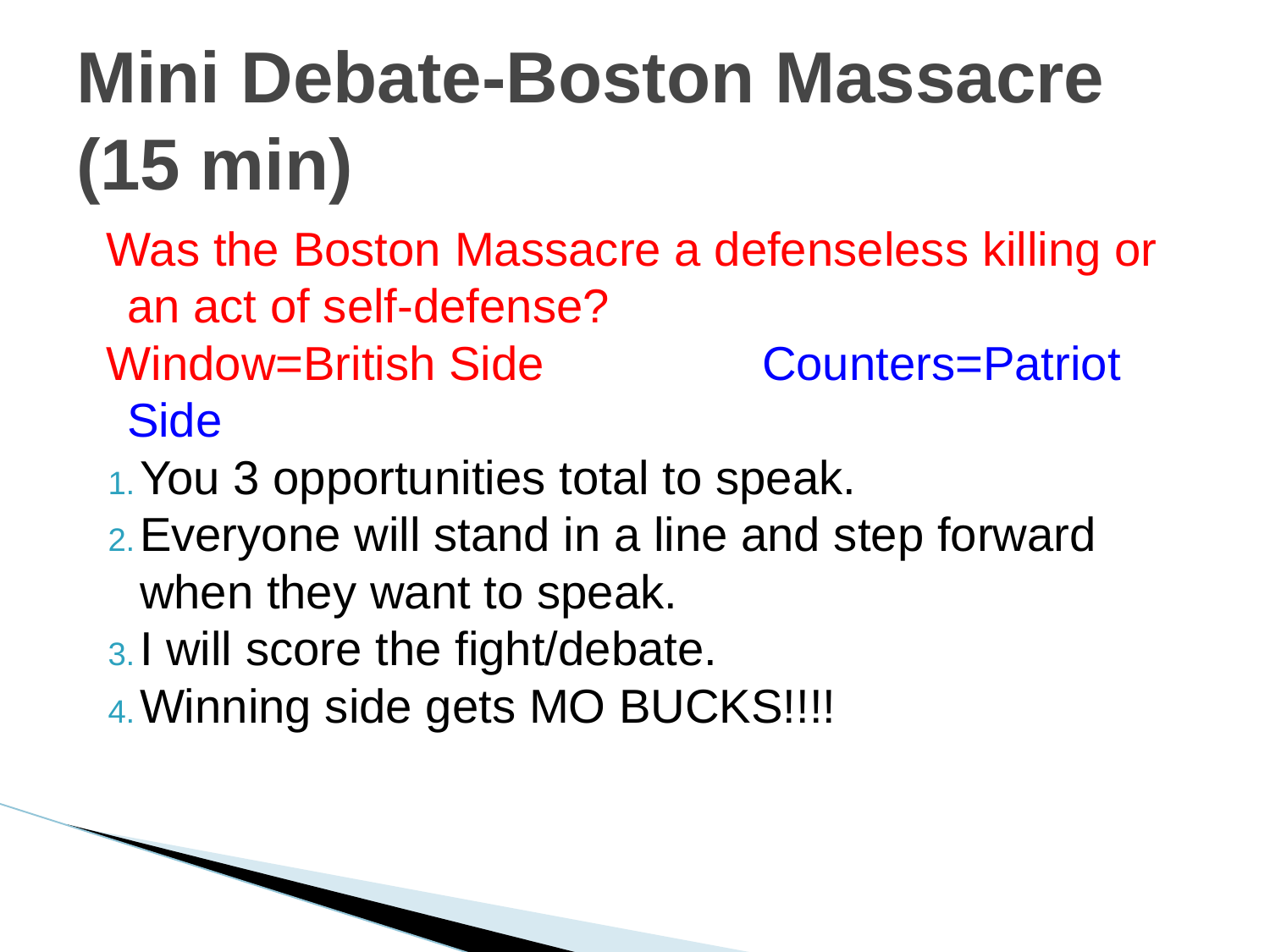

# Mini Debate-Boston Massacre (15 min)
Was the Boston Massacre a defenseless killing or an act of self-defense?
Window=British Side		Counters=Patriot Side
You 3 opportunities total to speak.
Everyone will stand in a line and step forward when they want to speak.
I will score the fight/debate.
Winning side gets MO BUCKS!!!!